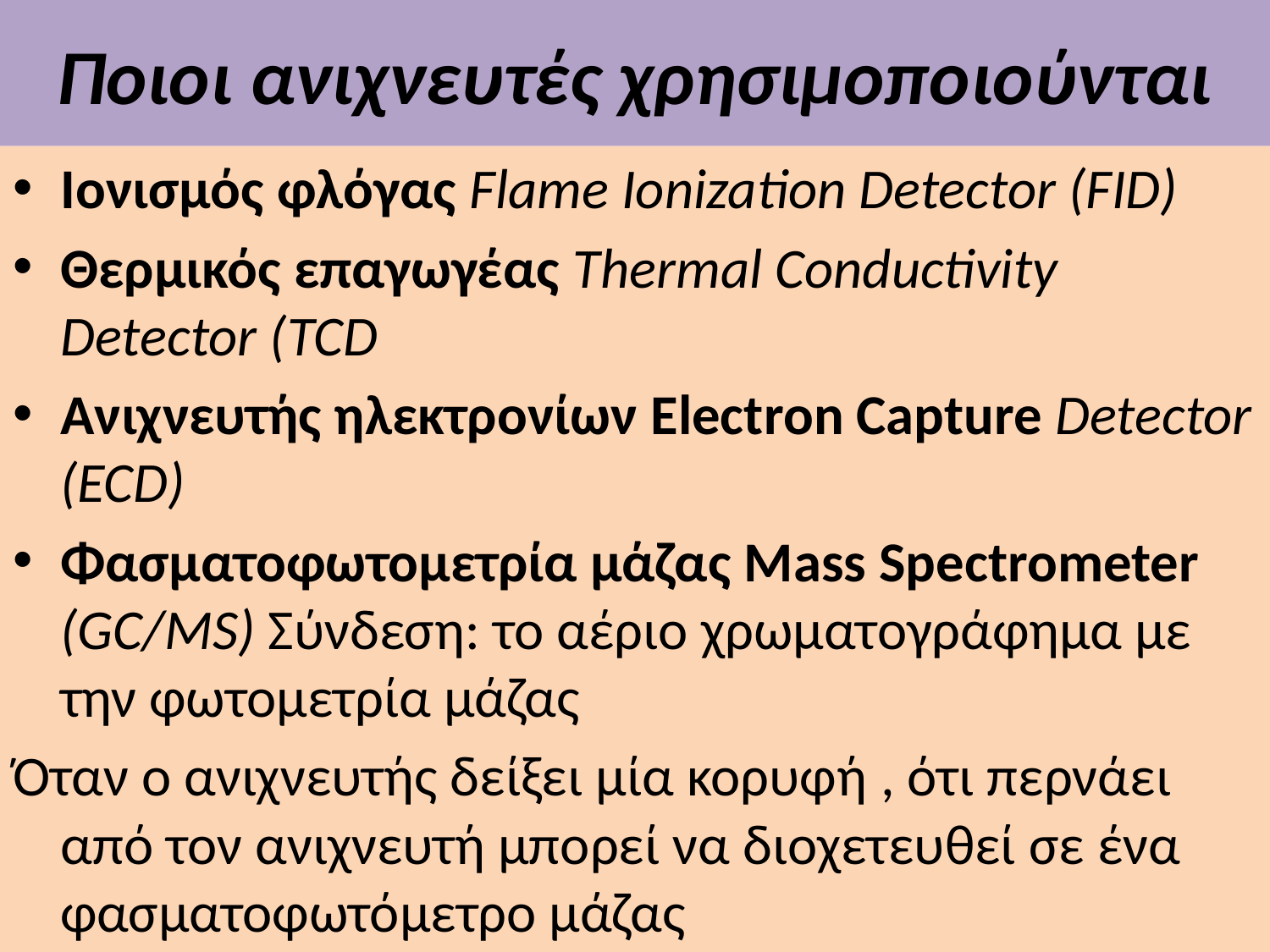

# Ποιοι ανιχνευτές χρησιμοποιούνται
Ιονισμός φλόγας Flame Ionization Detector (FID)
Θερμικός επαγωγέας Thermal Conductivity Detector (TCD
Ανιχνευτής ηλεκτρονίων Electron Capture Detector (ECD)
Φασματοφωτομετρία μάζας Mass Spectrometer (GC/MS) Σύνδεση: το αέριο χρωματογράφημα με την φωτομετρία μάζας
Όταν ο ανιχνευτής δείξει μία κορυφή , ότι περνάει από τον ανιχνευτή μπορεί να διοχετευθεί σε ένα φασματοφωτόμετρο μάζας